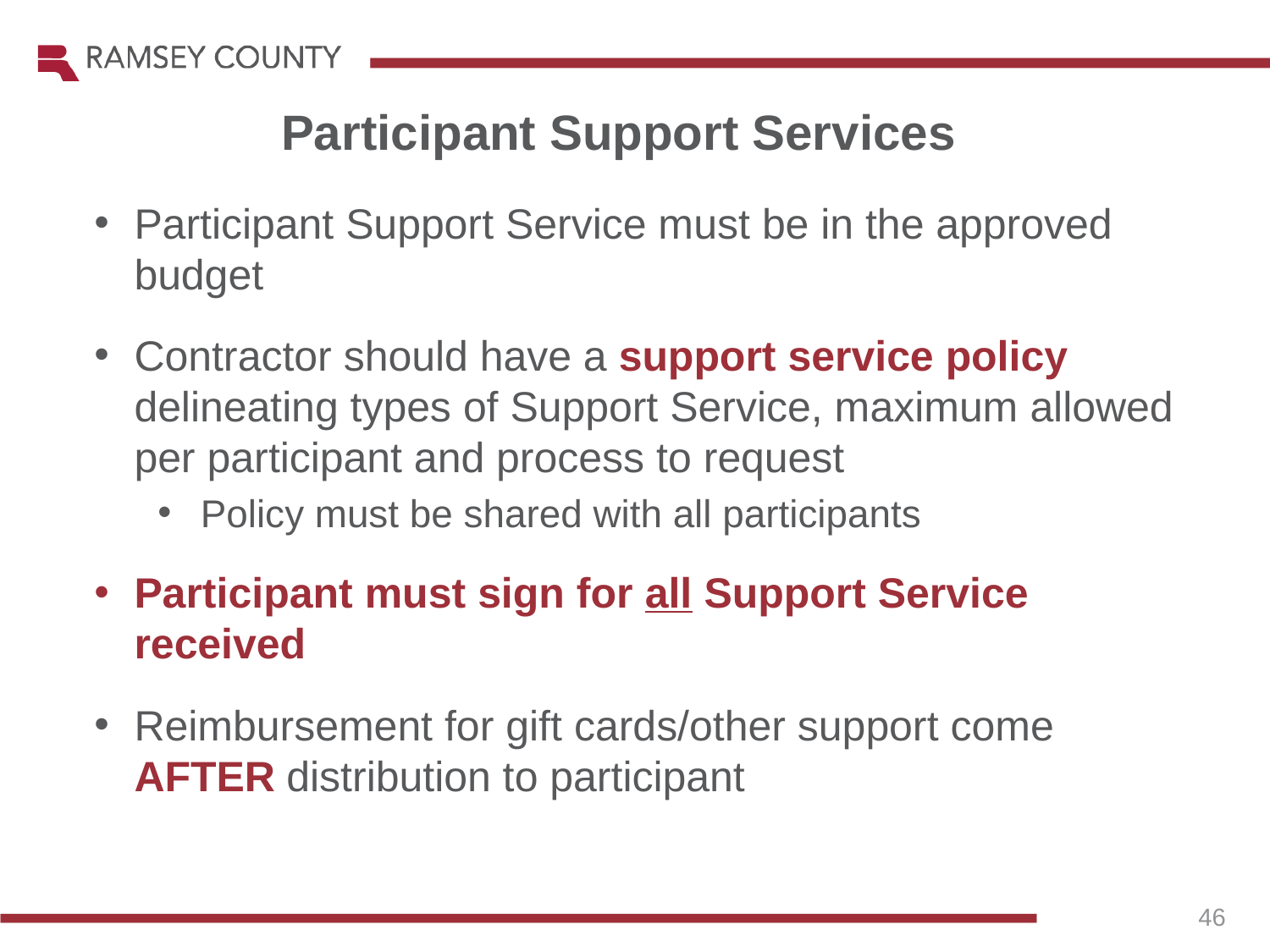

Participant Support Services
Participant Support Service must be in the approved budget

Contractor should have a support service policy delineating types of Support Service, maximum allowed per participant and process to request
 Policy must be shared with all participants

Participant must sign for all Support Service received

Reimbursement for gift cards/other support come AFTER distribution to participant

46